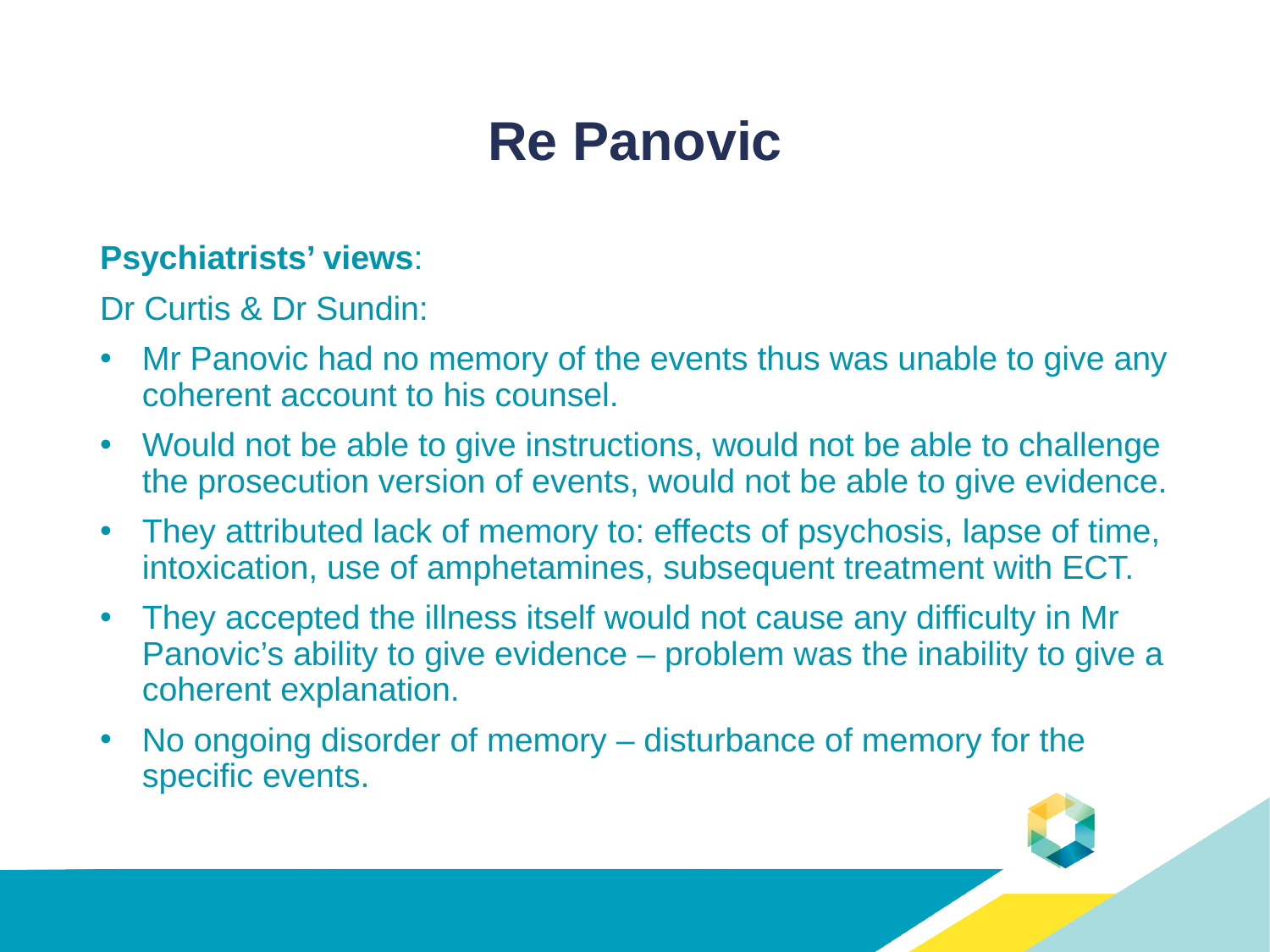

# Re Panovic
Psychiatrists’ views:
Dr Curtis & Dr Sundin:
Mr Panovic had no memory of the events thus was unable to give any coherent account to his counsel.
Would not be able to give instructions, would not be able to challenge the prosecution version of events, would not be able to give evidence.
They attributed lack of memory to: effects of psychosis, lapse of time, intoxication, use of amphetamines, subsequent treatment with ECT.
They accepted the illness itself would not cause any difficulty in Mr Panovic’s ability to give evidence – problem was the inability to give a coherent explanation.
No ongoing disorder of memory – disturbance of memory for the specific events.